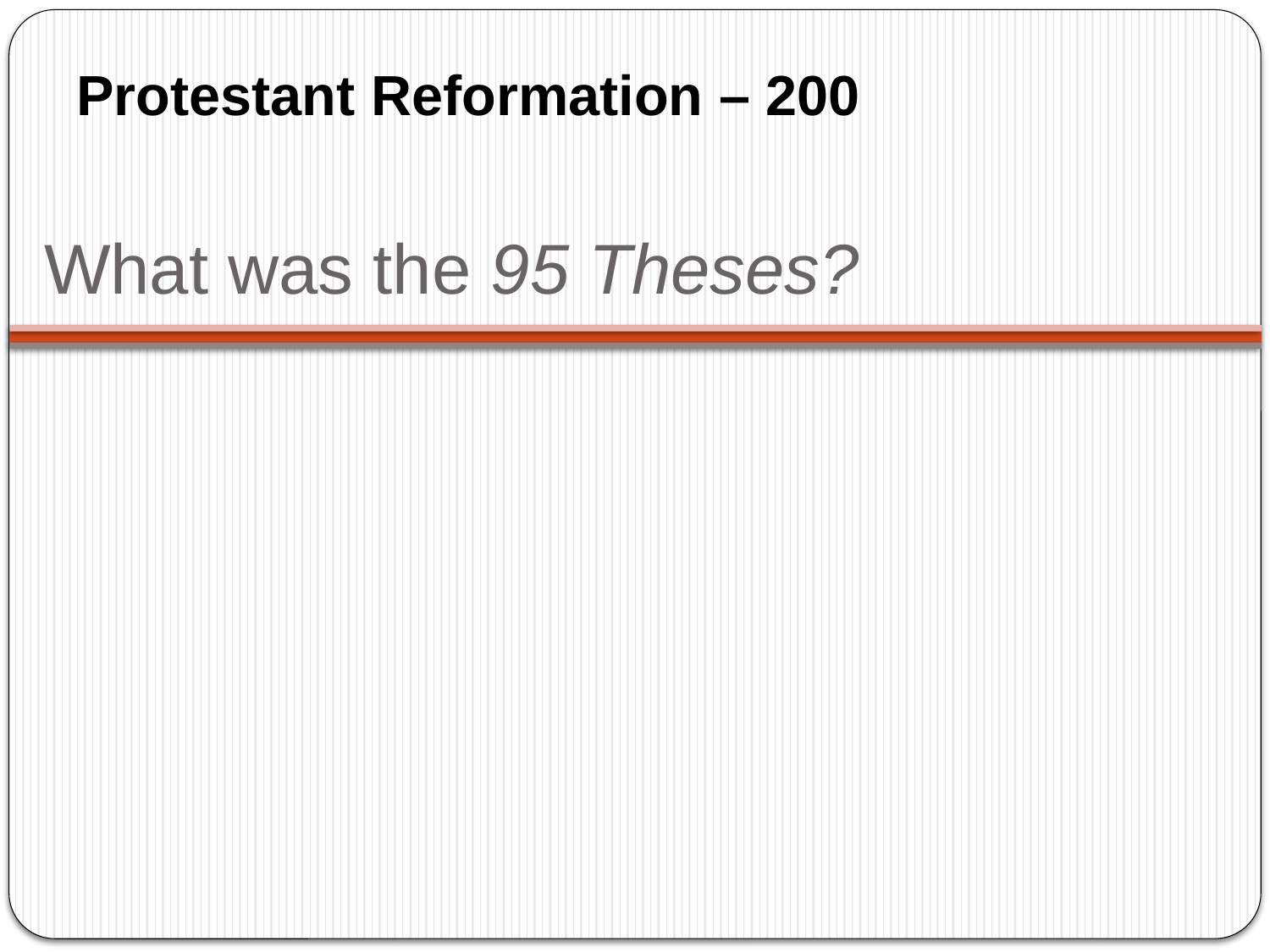

Protestant Reformation – 200
# What was the 95 Theses?